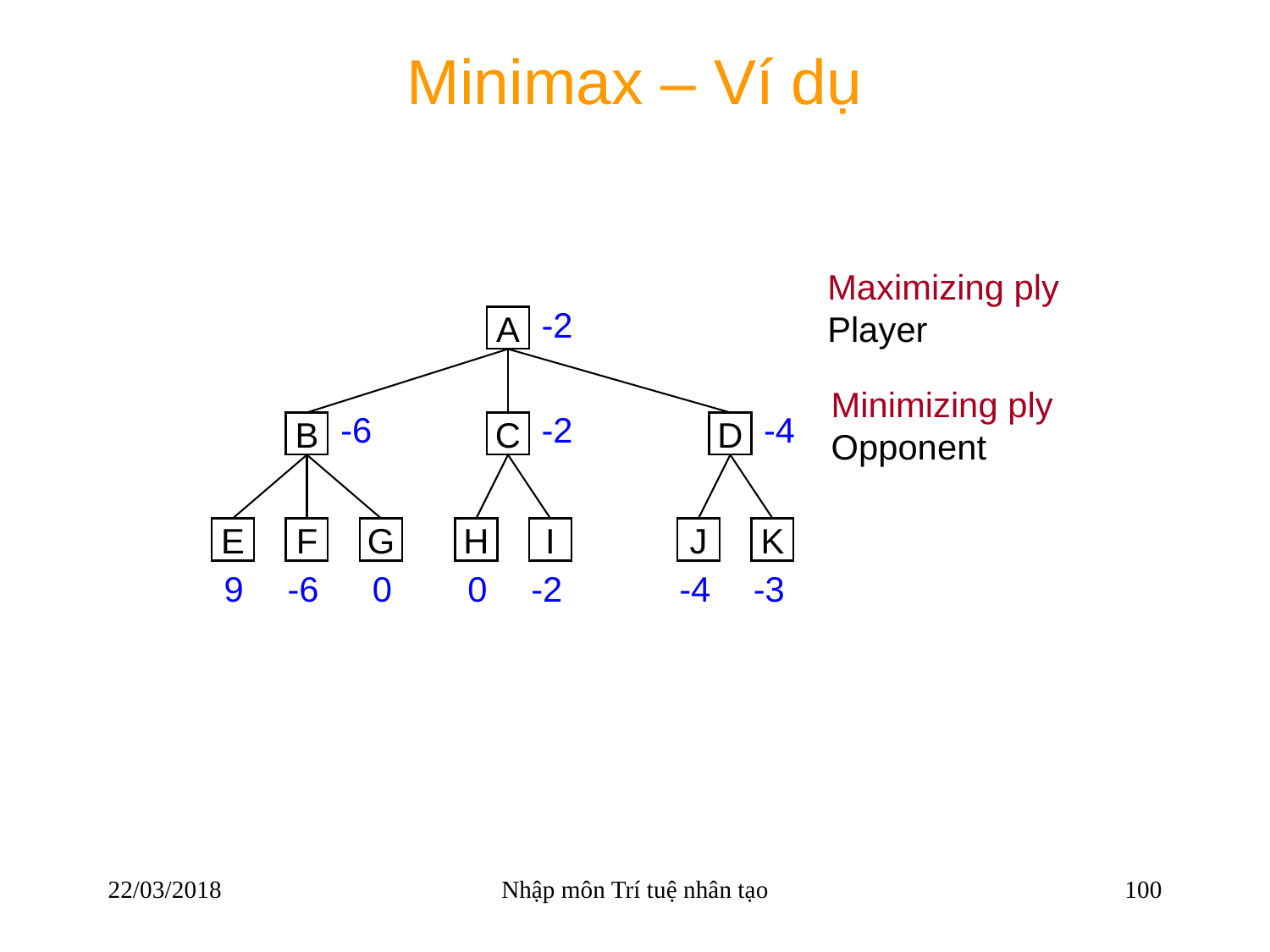

# Minimax – Ví dụ
Maximizing ply
Player
-2
A
Minimizing ply
Opponent
-6
-2
-4
B
C
D
E
F
G
H
I
J
K
9
-6
0
0
-2
-4
-3
22/03/2018
Nhập môn Trí tuệ nhân tạo
100